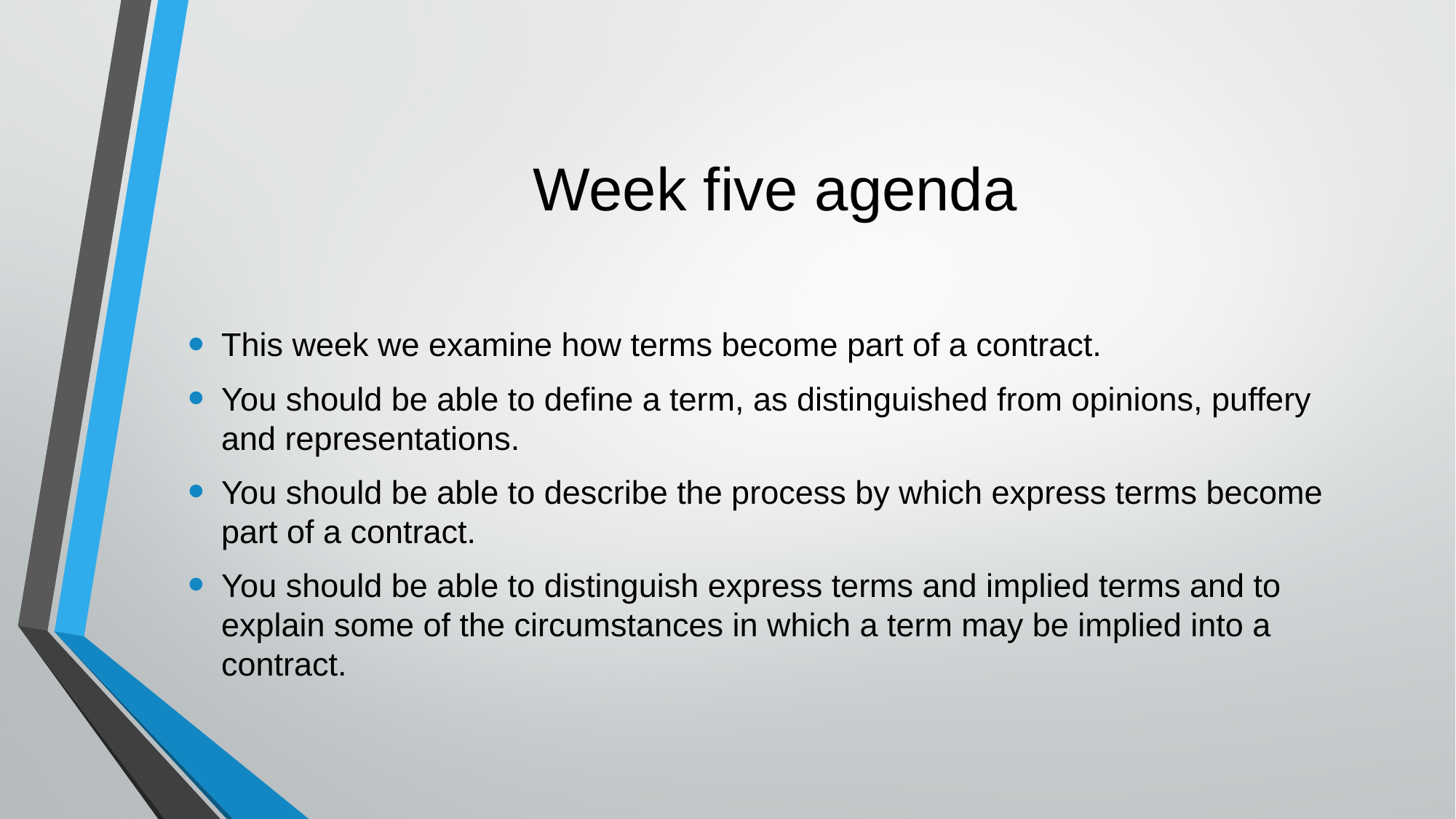

# Week five agenda
This week we examine how terms become part of a contract.
You should be able to define a term, as distinguished from opinions, puffery and representations.
You should be able to describe the process by which express terms become part of a contract.
You should be able to distinguish express terms and implied terms and to explain some of the circumstances in which a term may be implied into a contract.